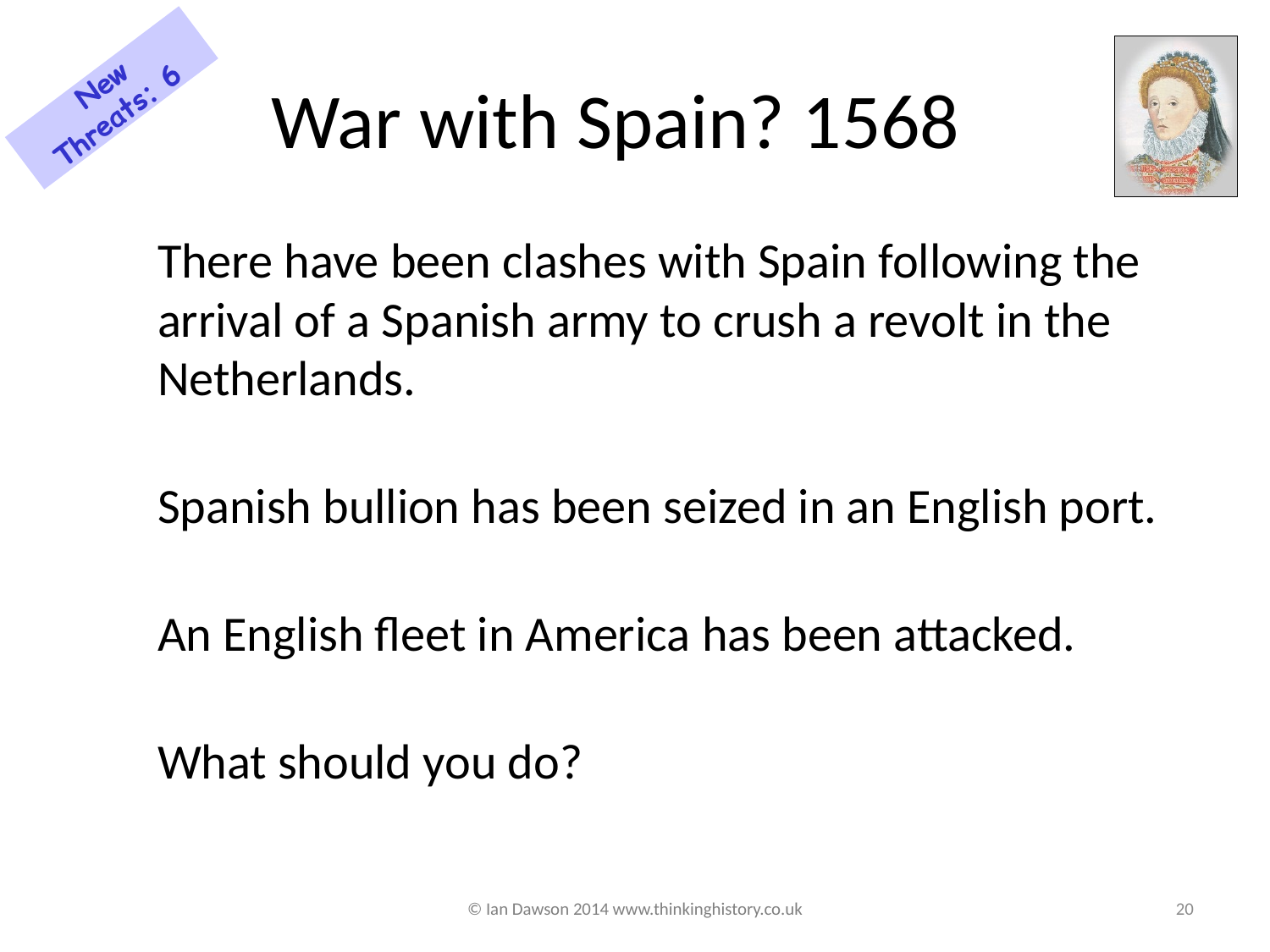

# War with Spain? 1568
New Threats: 6
There have been clashes with Spain following the arrival of a Spanish army to crush a revolt in the Netherlands.

Spanish bullion has been seized in an English port.

An English fleet in America has been attacked.

What should you do?

© Ian Dawson 2014 www.thinkinghistory.co.uk
20